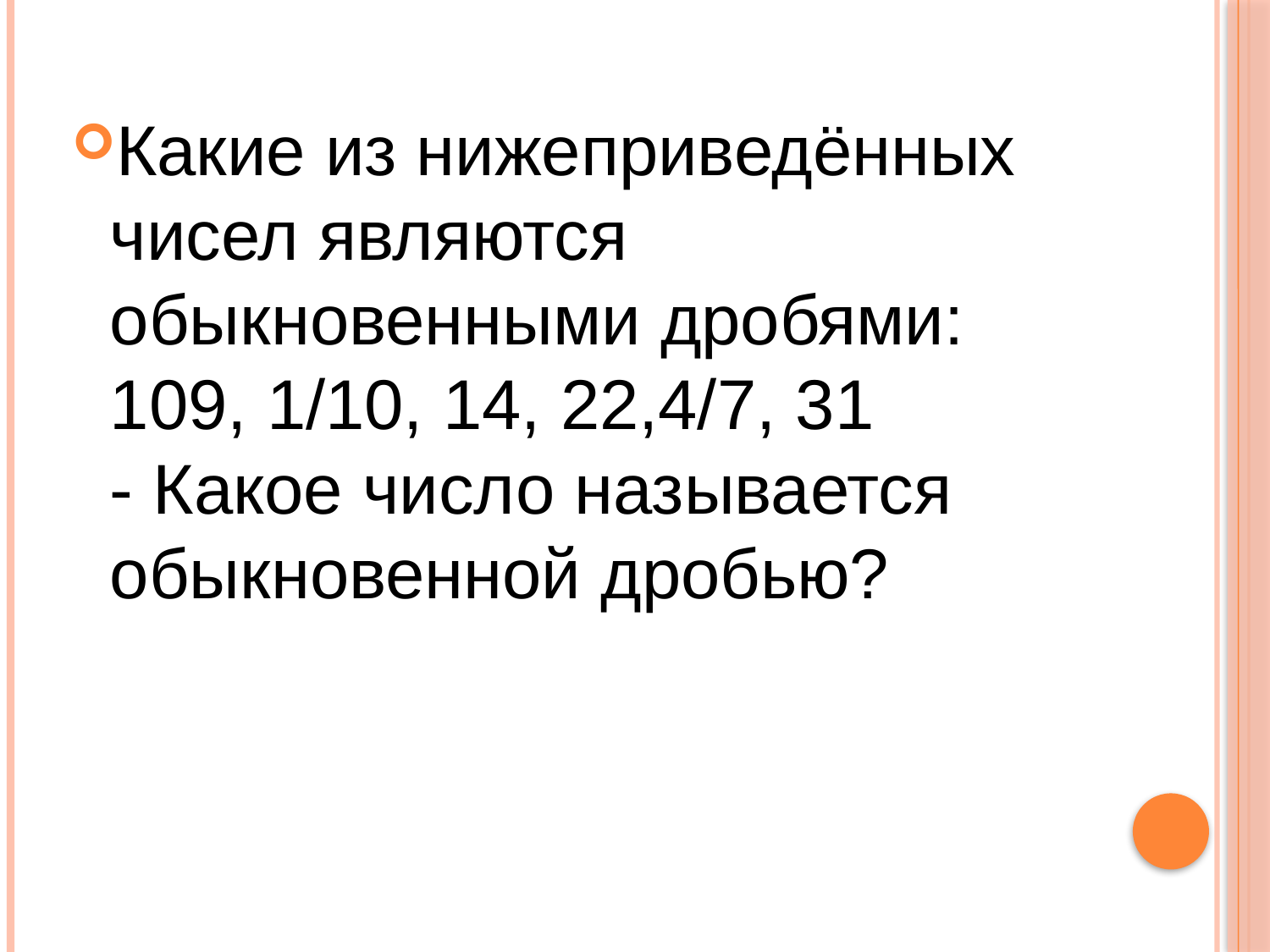

#
Какие из нижеприведённых чисел являются обыкновенными дробями:
109, 1/10, 14, 22,4/7, 31
- Какое число называется обыкновенной дробью?